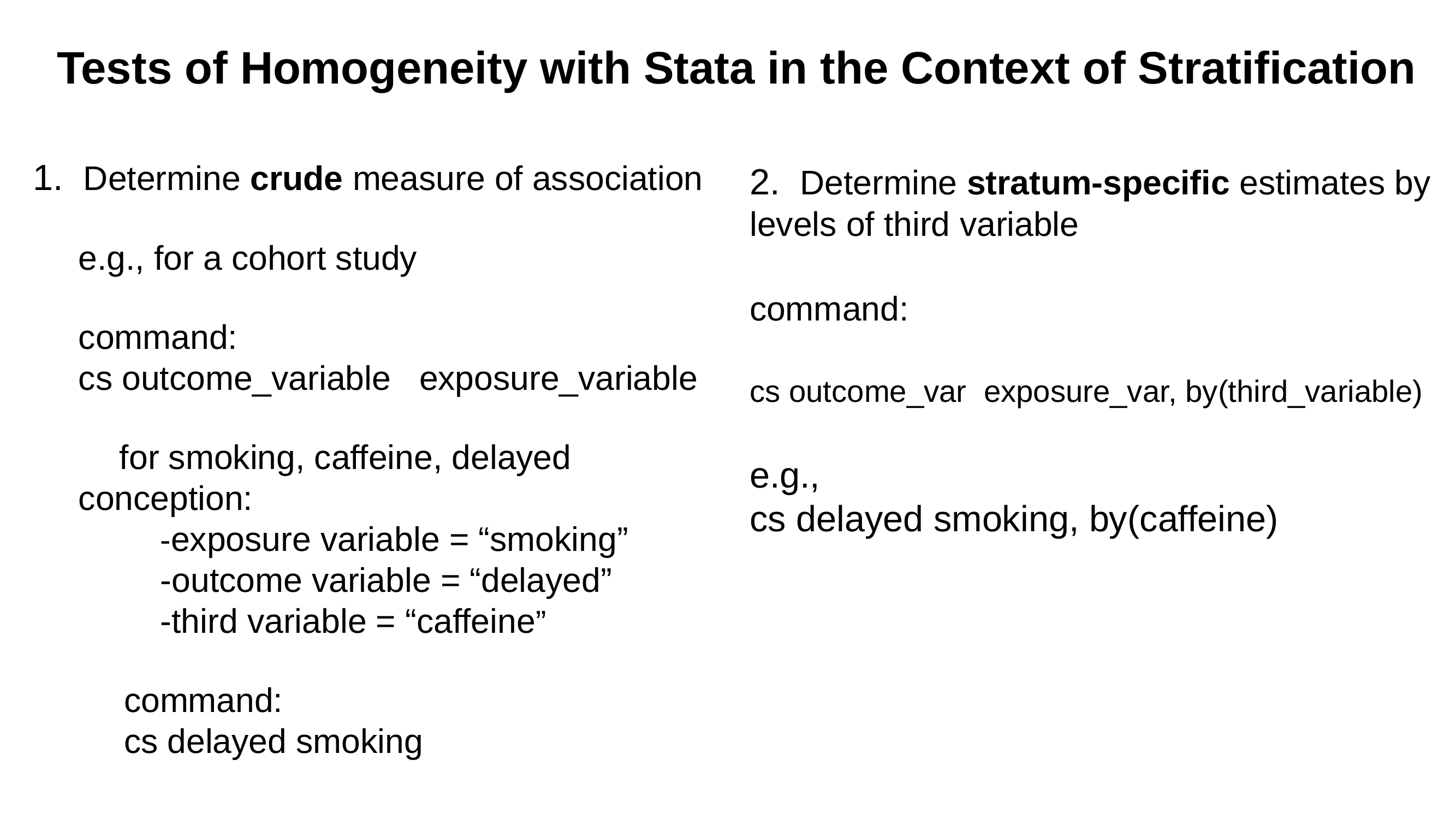

# Tests of Homogeneity with Stata in the Context of Stratification
1.  Determine crude measure of association

e.g., for a cohort study

command:
cs outcome_variable   exposure_variable

for smoking, caffeine, delayed conception:
	-exposure variable = “smoking”
	-outcome variable = “delayed”
	-third variable = “caffeine”

command:
cs delayed smoking
2.  Determine stratum-specific estimates by levels of third variable

command:

cs outcome_var  exposure_var, by(third_variable)

e.g.,
cs delayed smoking, by(caffeine)